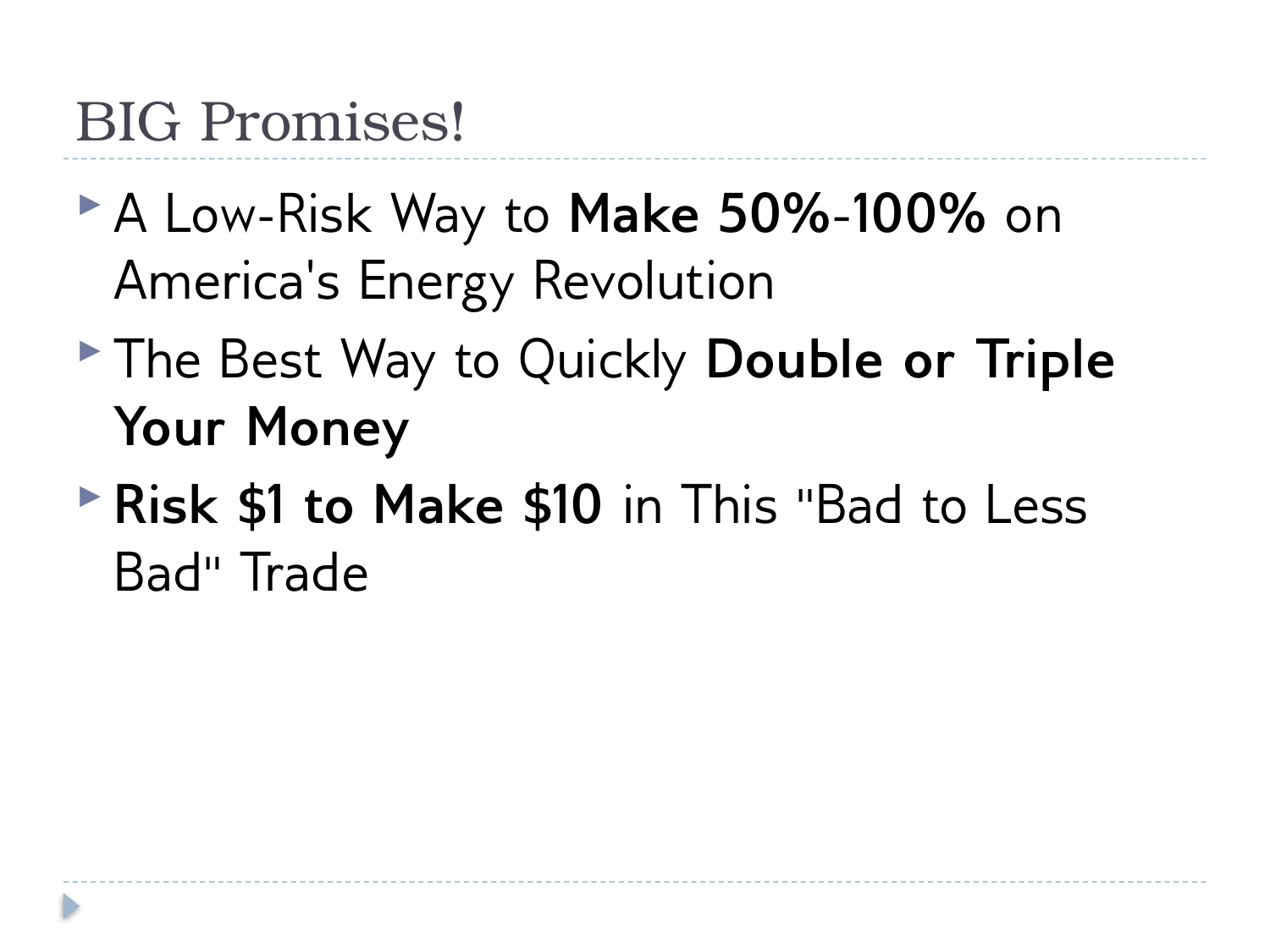

# BIG Promises!
A Low-Risk Way to Make 50%-100% on America's Energy Revolution
The Best Way to Quickly Double or Triple Your Money
Risk $1 to Make $10 in This "Bad to Less Bad" Trade